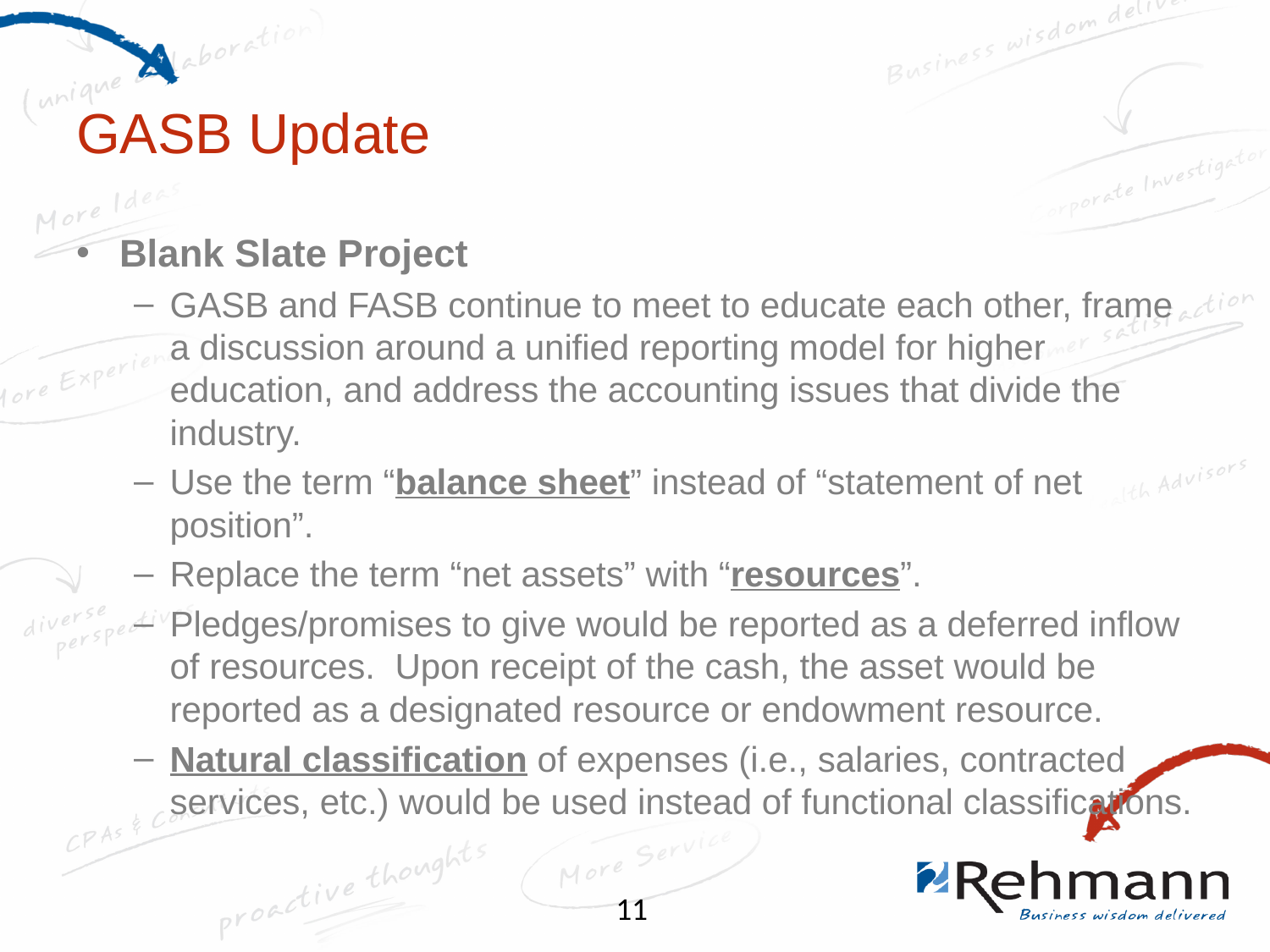

# GASB Update
Blank Slate Project
GASB and FASB continue to meet to educate each other, frame a discussion around a unified reporting model for higher education, and address the accounting issues that divide the industry.
Use the term “balance sheet” instead of “statement of net position”.
Replace the term “net assets” with “resources”.
Pledges/promises to give would be reported as a deferred inflow of resources.  Upon receipt of the cash, the asset would be reported as a designated resource or endowment resource.
Natural classification of expenses (i.e., salaries, contracted services, etc.) would be used instead of functional classifications.
11